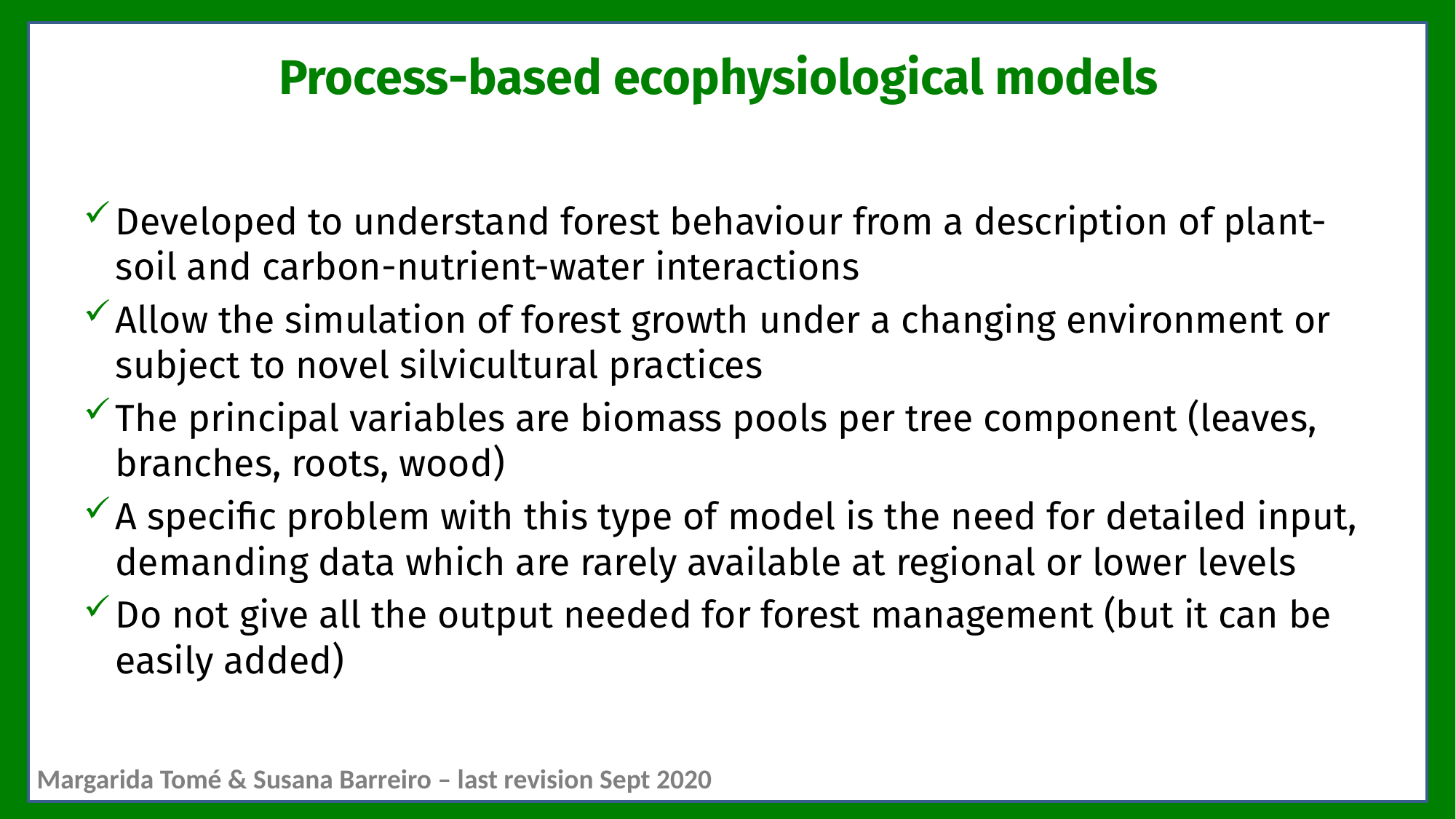

# Process-based ecophysiological models
Developed to understand forest behaviour from a description of plant-soil and carbon-nutrient-water interactions
Allow the simulation of forest growth under a changing environment or subject to novel silvicultural practices
The principal variables are biomass pools per tree component (leaves, branches, roots, wood)
A specific problem with this type of model is the need for detailed input, demanding data which are rarely available at regional or lower levels
Do not give all the output needed for forest management (but it can be easily added)